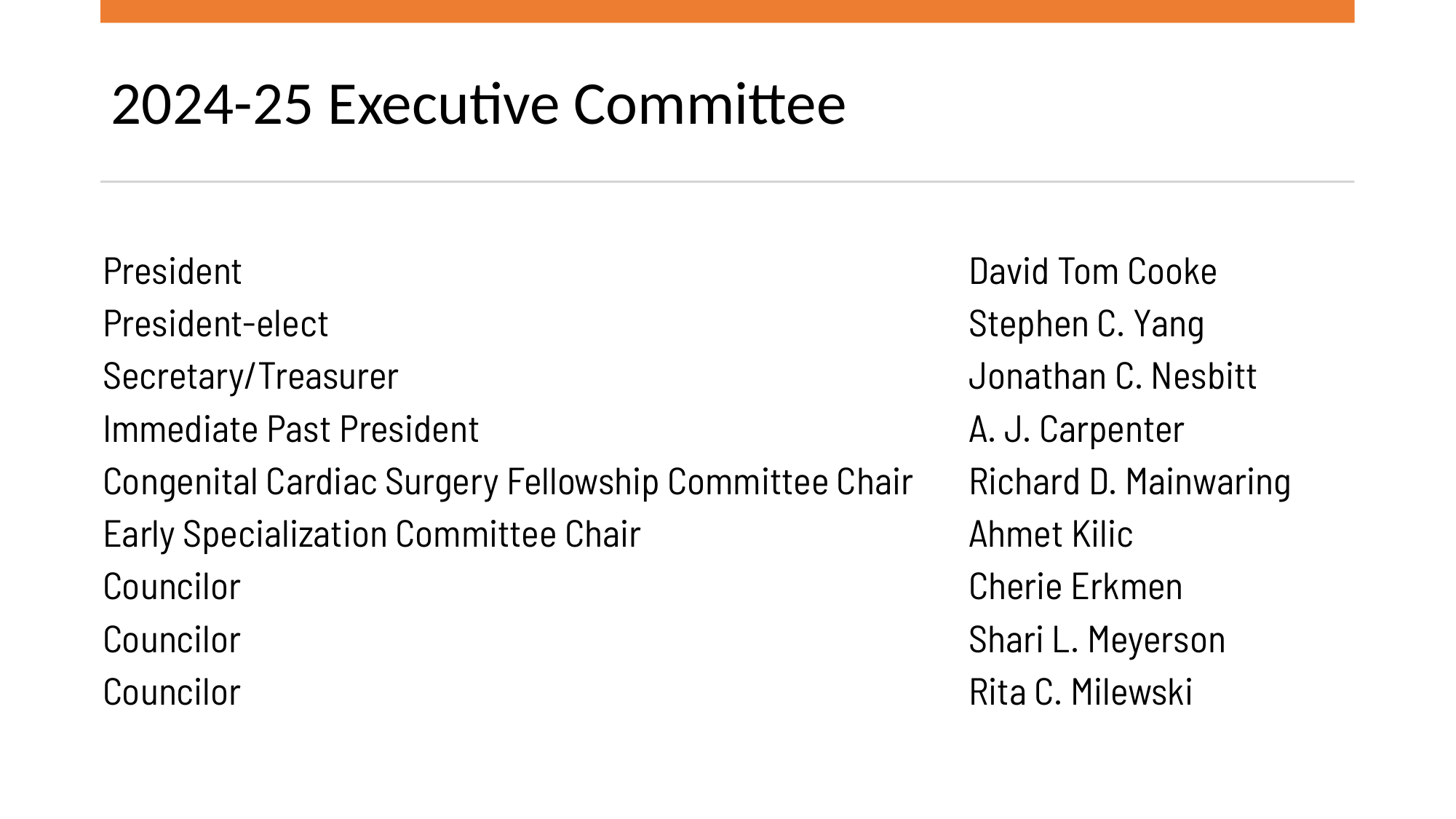

# 2024-25 Executive Committee

| President | David Tom Cooke |
| --- | --- |
| President-elect | Stephen C. Yang |
| Secretary/Treasurer | Jonathan C. Nesbitt |
| Immediate Past President | A. J. Carpenter |
| Congenital Cardiac Surgery Fellowship Committee Chair | Richard D. Mainwaring |
| Early Specialization Committee Chair | Ahmet Kilic |
| Councilor | Cherie Erkmen |
| Councilor | Shari L. Meyerson |
| Councilor | Rita C. Milewski |